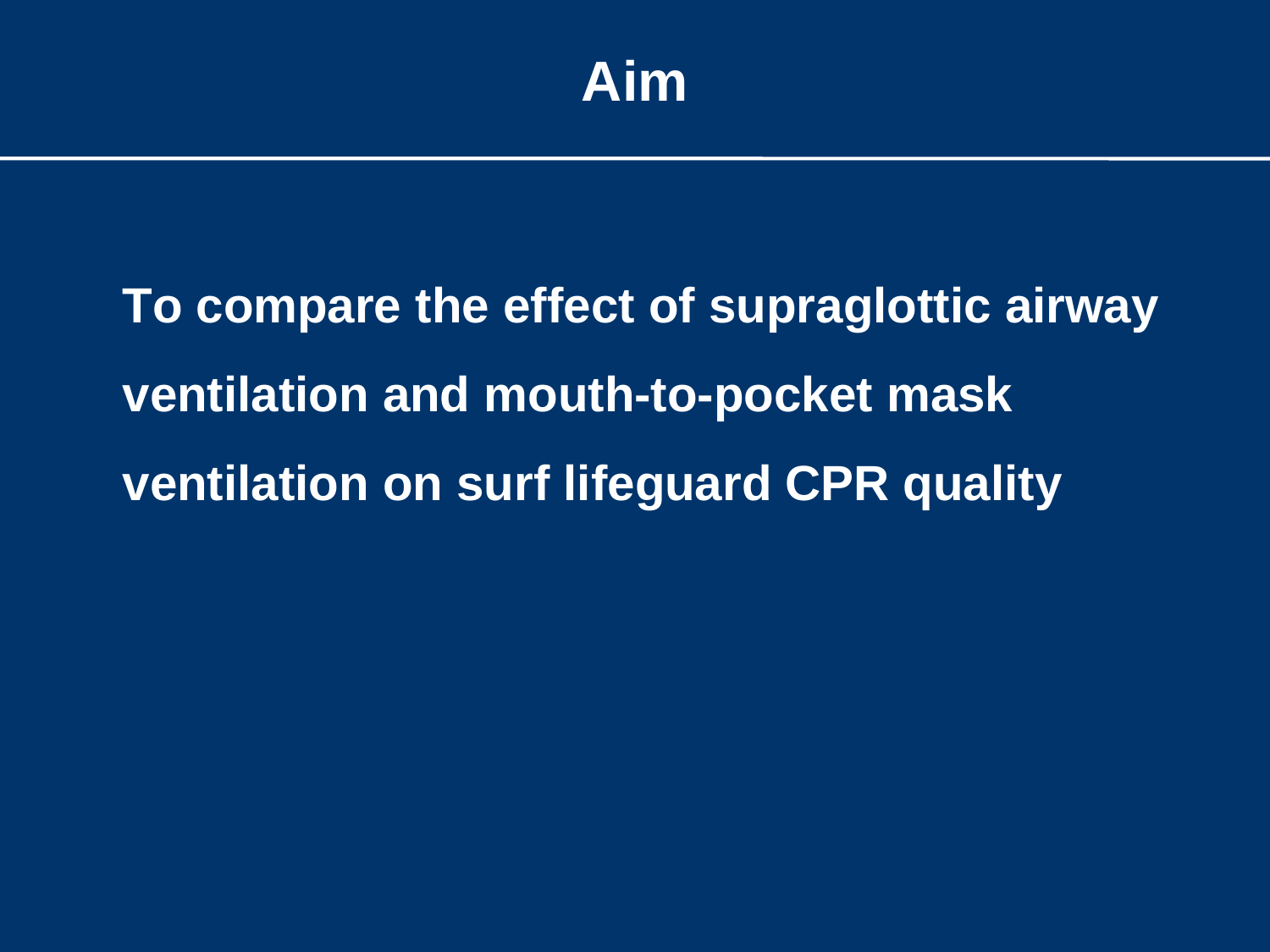

#
Aim
To compare the effect of supraglottic airway ventilation and mouth-to-pocket mask ventilation on surf lifeguard CPR quality